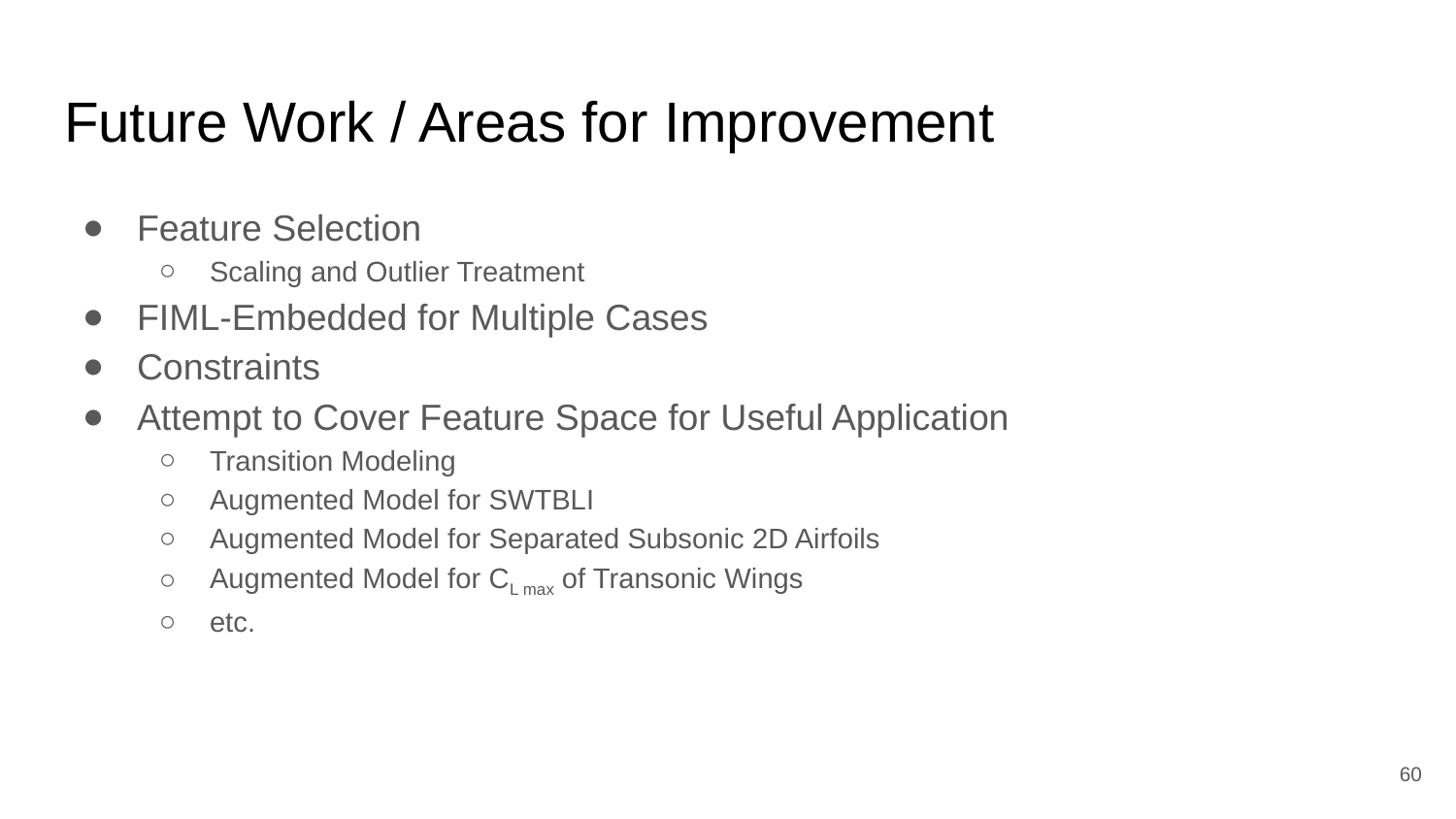

# Future Work / Areas for Improvement
Feature Selection
Scaling and Outlier Treatment
FIML-Embedded for Multiple Cases
Constraints
Attempt to Cover Feature Space for Useful Application
Transition Modeling
Augmented Model for SWTBLI
Augmented Model for Separated Subsonic 2D Airfoils
Augmented Model for CL max of Transonic Wings
etc.
60